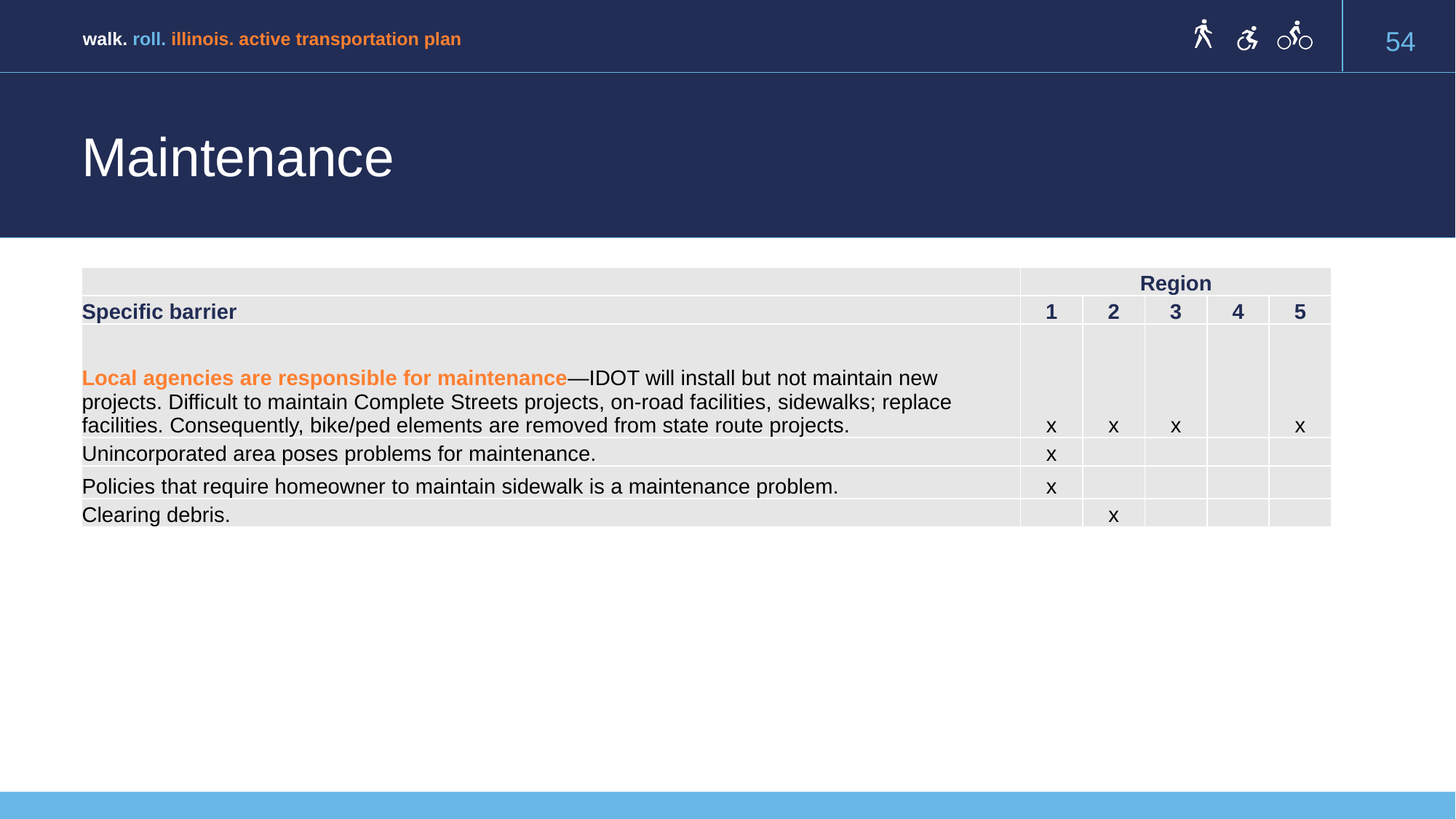

# Maintenance
|  | Region |  |  |  |  |
| --- | --- | --- | --- | --- | --- |
| Specific barrier | 1 | 2 | 3 | 4 | 5 |
| Local agencies are responsible for maintenance—IDOT will install but not maintain new projects. Difficult to maintain Complete Streets projects, on-road facilities, sidewalks; replace facilities. Consequently, bike/ped elements are removed from state route projects. | x | x | x |  | x |
| Unincorporated area poses problems for maintenance. | x |  |  |  |  |
| Policies that require homeowner to maintain sidewalk is a maintenance problem. | x |  |  |  |  |
| Clearing debris. |  | x |  |  |  |